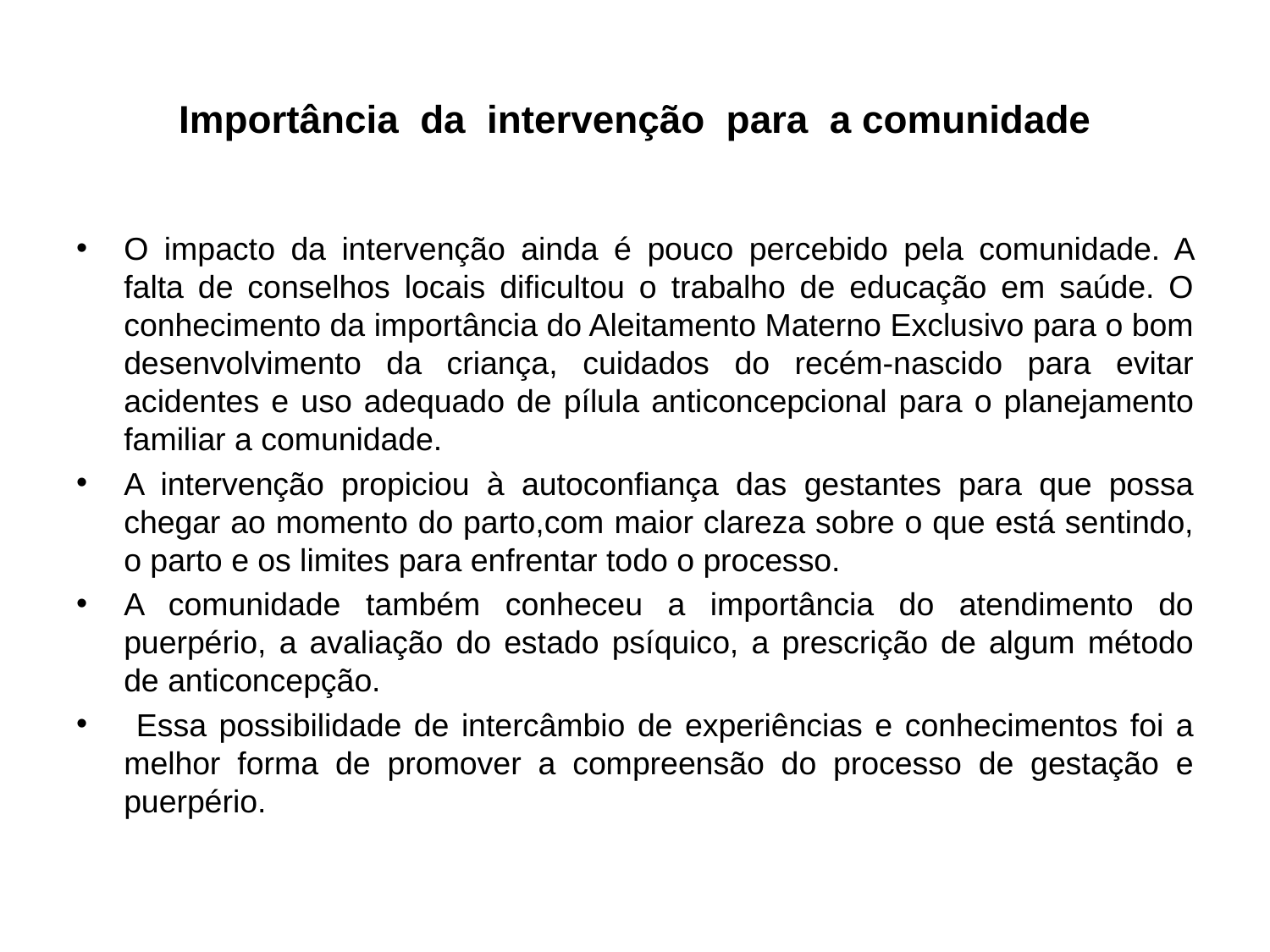

# Importância  da  intervenção  para  a comunidade
O impacto da intervenção ainda é pouco percebido pela comunidade. A falta de conselhos locais dificultou o trabalho de educação em saúde. O conhecimento da importância do Aleitamento Materno Exclusivo para o bom desenvolvimento da criança, cuidados do recém-nascido para evitar acidentes e uso adequado de pílula anticoncepcional para o planejamento familiar a comunidade.
A intervenção propiciou à autoconfiança das gestantes para que possa chegar ao momento do parto,com maior clareza sobre o que está sentindo, o parto e os limites para enfrentar todo o processo.
A comunidade também conheceu a importância do atendimento do puerpério, a avaliação do estado psíquico, a prescrição de algum método de anticoncepção.
 Essa possibilidade de intercâmbio de experiências e conhecimentos foi a melhor forma de promover a compreensão do processo de gestação e puerpério.